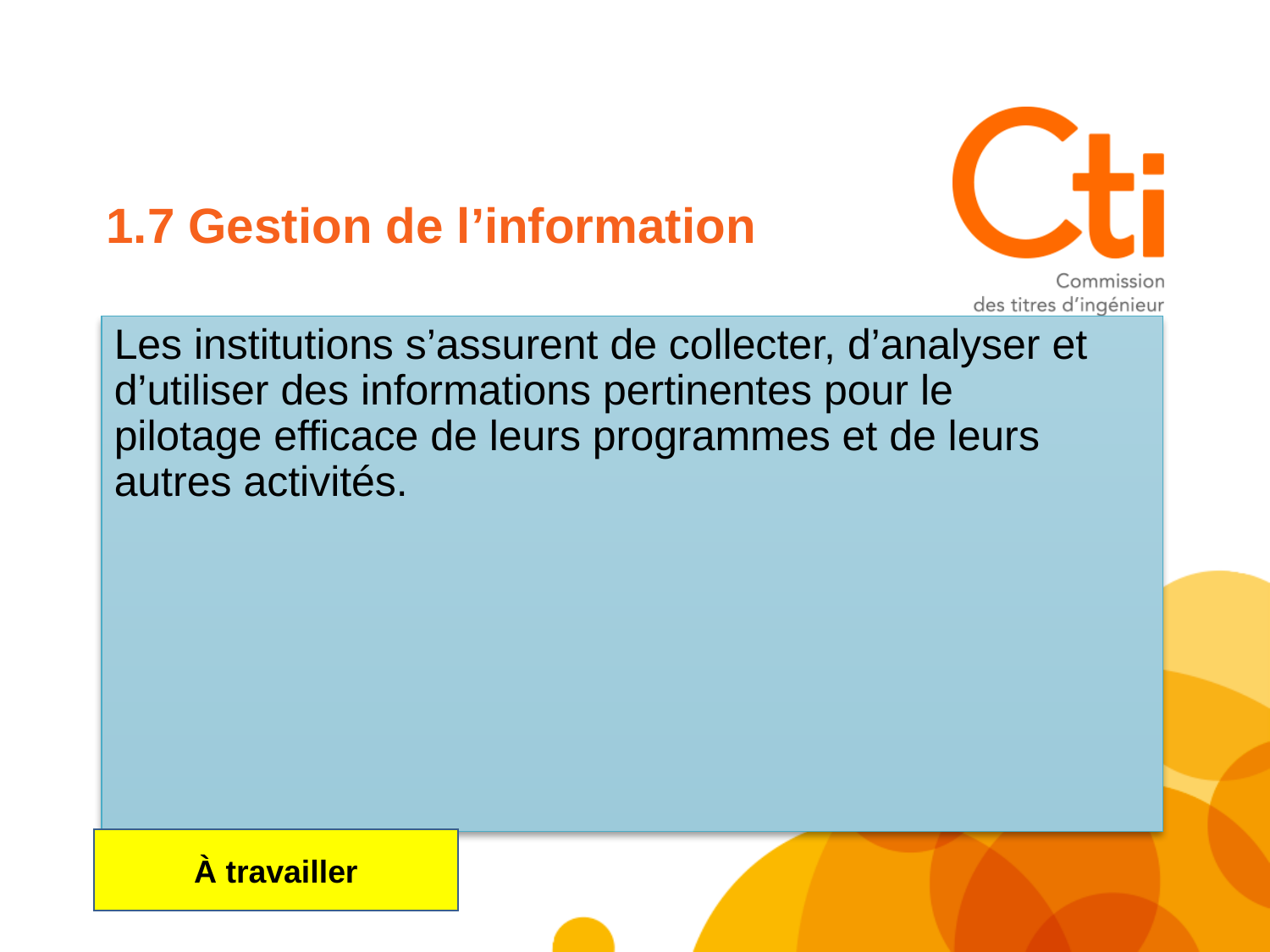

1.7 Gestion de l’information
# Les institutions s’assurent de collecter, d’analyser et d’utiliser des informations pertinentes pour le pilotage efficace de leurs programmes et de leurs autres activités.
À travailler